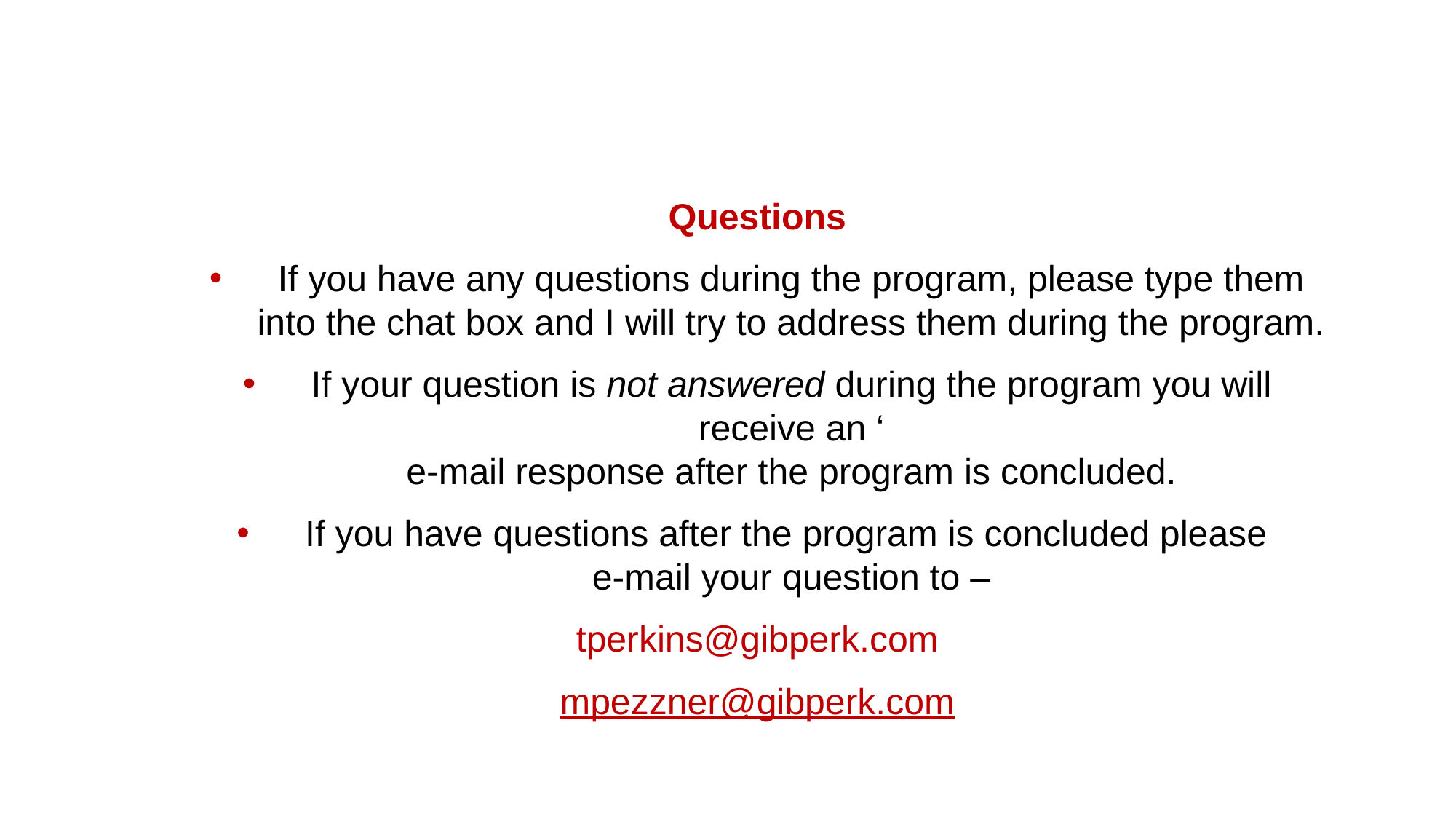

Questions
If you have any questions during the program, please type them into the chat box and I will try to address them during the program.
If your question is not answered during the program you will receive an ‘
e-mail response after the program is concluded.
If you have questions after the program is concluded please
e-mail your question to –
tperkins@gibperk.com
mpezzner@gibperk.com